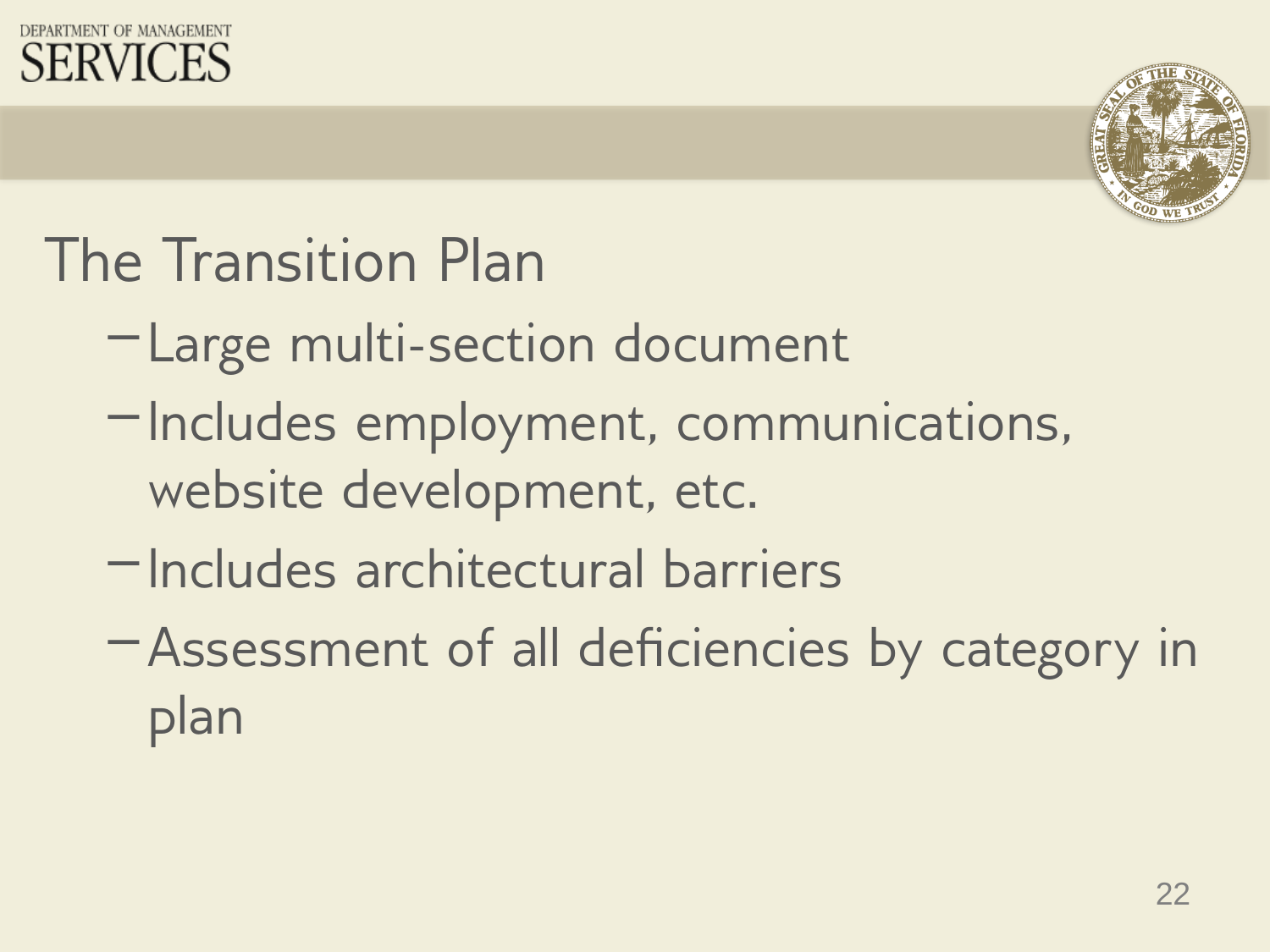

#
The Transition Plan
Large multi-section document
Includes employment, communications, website development, etc.
Includes architectural barriers
Assessment of all deficiencies by category in plan